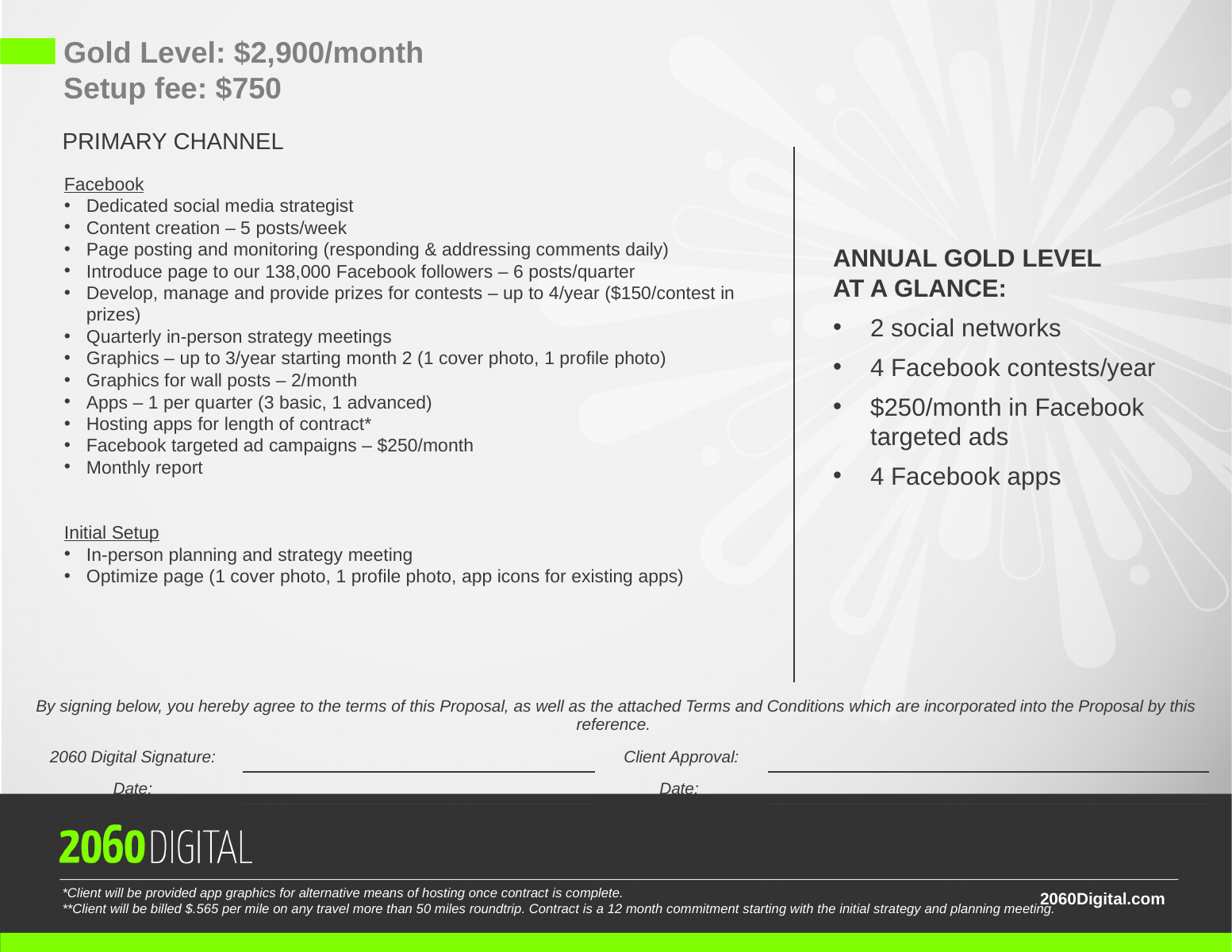

Gold Level: $2,900/month
Setup fee: $750
PRIMARY CHANNEL
Facebook
Dedicated social media strategist
Content creation – 5 posts/week
Page posting and monitoring (responding & addressing comments daily)
Introduce page to our 138,000 Facebook followers – 6 posts/quarter
Develop, manage and provide prizes for contests – up to 4/year ($150/contest in prizes)
Quarterly in-person strategy meetings
Graphics – up to 3/year starting month 2 (1 cover photo, 1 profile photo)
Graphics for wall posts – 2/month
Apps – 1 per quarter (3 basic, 1 advanced)
Hosting apps for length of contract*
Facebook targeted ad campaigns – $250/month
Monthly report

Initial Setup
In-person planning and strategy meeting
Optimize page (1 cover photo, 1 profile photo, app icons for existing apps)
ANNUAL GOLD LEVEL
AT A GLANCE:
2 social networks
4 Facebook contests/year
$250/month in Facebook targeted ads
4 Facebook apps
| By signing below, you hereby agree to the terms of this Proposal, as well as the attached Terms and Conditions which are incorporated into the Proposal by this reference. |  |  |  |
| --- | --- | --- | --- |
| 2060 Digital Signature: |  | Client Approval: |  |
| Date: |  | Date: |  |
*Client will be provided app graphics for alternative means of hosting once contract is complete.
**Client will be billed $.565 per mile on any travel more than 50 miles roundtrip. Contract is a 12 month commitment starting with the initial strategy and planning meeting.